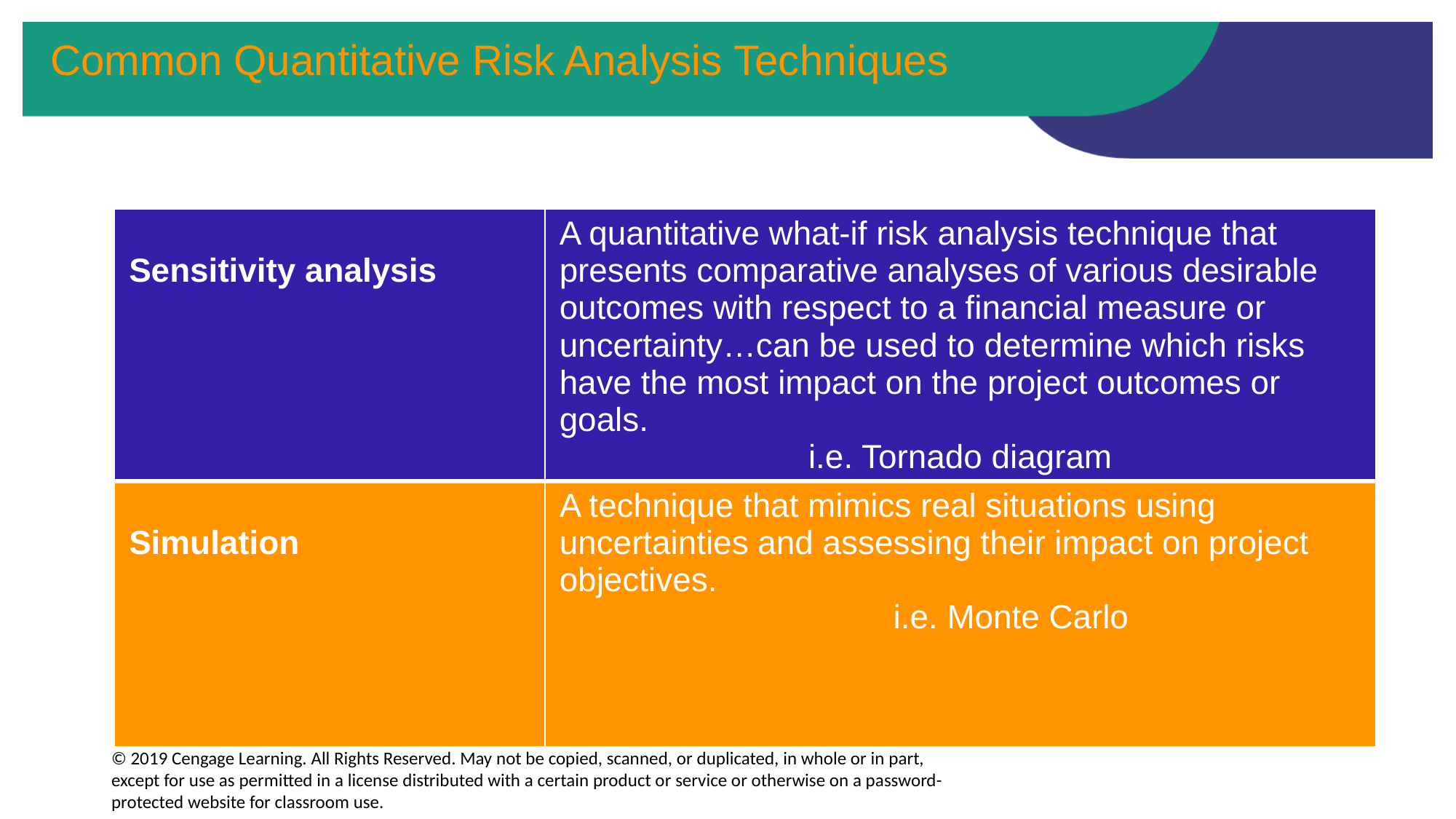

# Common Quantitative Risk Analysis Techniques
| Sensitivity analysis | A quantitative what-if risk analysis technique that presents comparative analyses of various desirable outcomes with respect to a financial measure or uncertainty…can be used to determine which risks have the most impact on the project outcomes or goals. i.e. Tornado diagram |
| --- | --- |
| Simulation | A technique that mimics real situations using uncertainties and assessing their impact on project objectives. i.e. Monte Carlo |
© 2019 Cengage Learning. All Rights Reserved. May not be copied, scanned, or duplicated, in whole or in part, except for use as permitted in a license distributed with a certain product or service or otherwise on a password-protected website for classroom use.